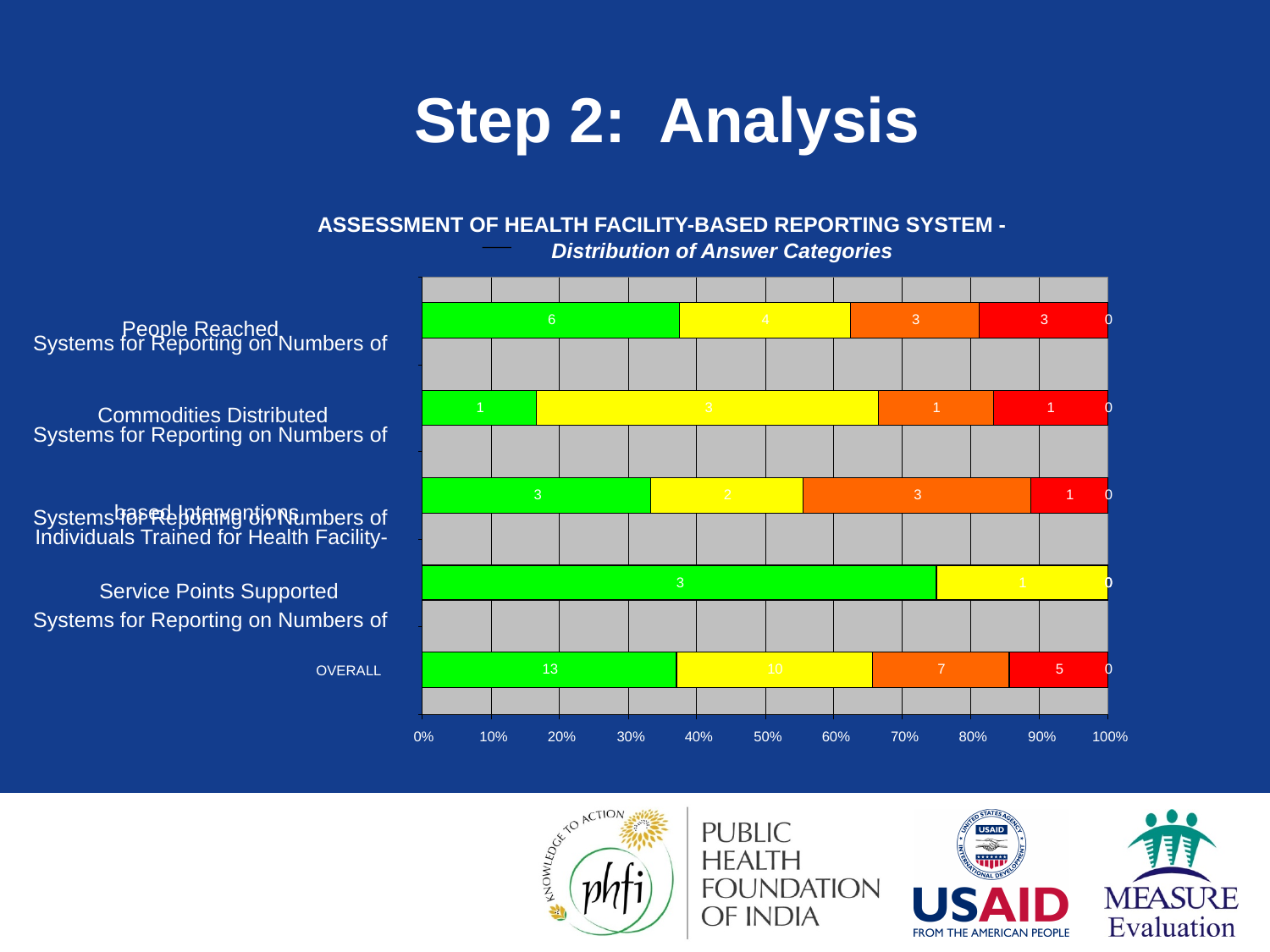

# Step 2:  Analysis
ASSESSMENT OF HEALTH FACILITY-BASED REPORTING SYSTEM -
Distribution of Answer Categories

6
4
3
3
0
People Reached

1
3
1
1
0
Commodities Distributed

3
2
3
1
0
based Interventions

3
1
0
0
0
Service Points Supported

13
10
7
5
0
OVERALL

0%
10%
20%
30%
40%
50%
60%
70%
80%
90%
100%
Systems for Reporting on Numbers of
Systems for Reporting on Numbers of
Systems for Reporting on Numbers of
Individuals Trained for Health Facility-
Systems for Reporting on Numbers of